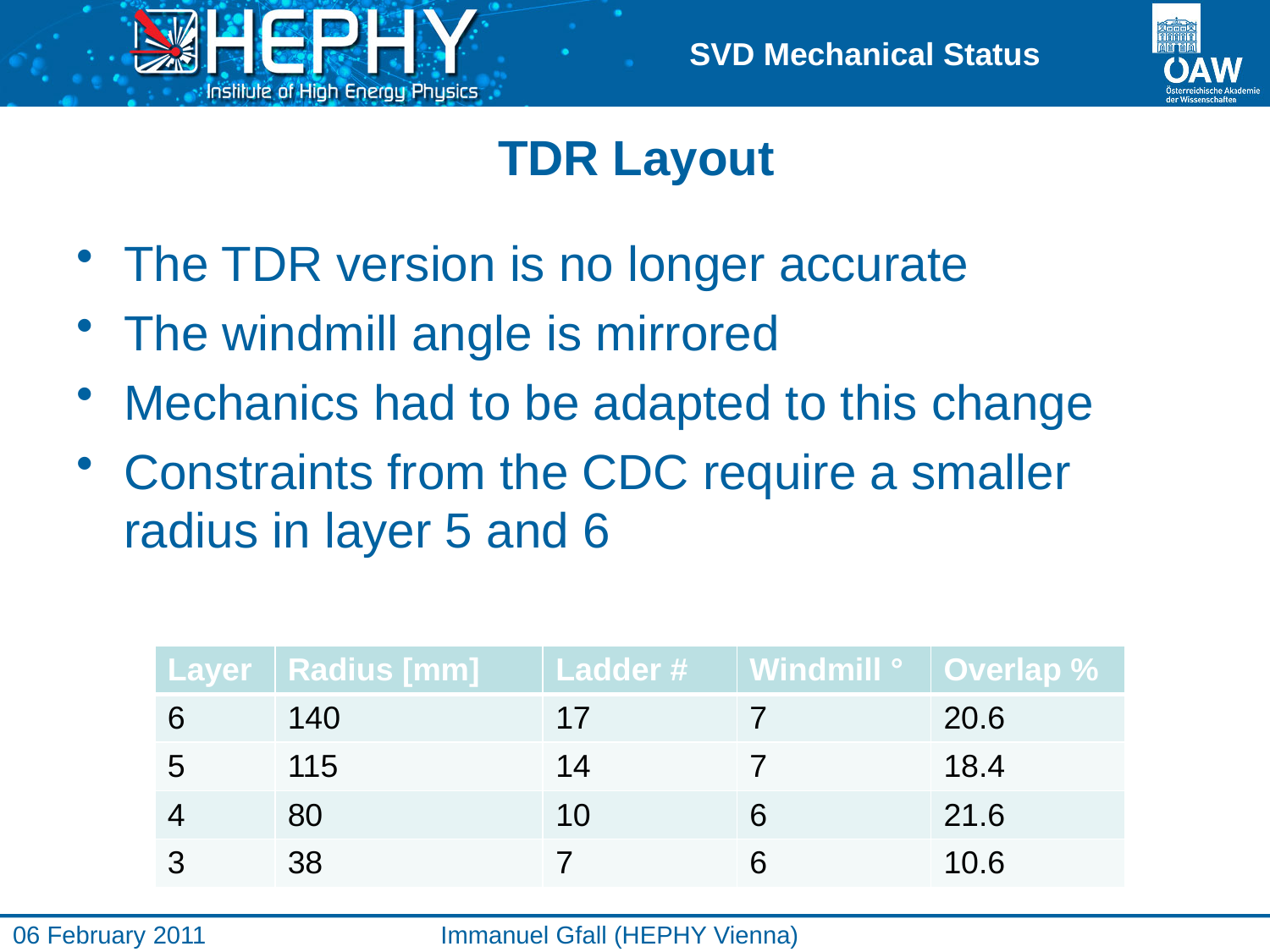

# TDR Layout
The TDR version is no longer accurate
The windmill angle is mirrored
Mechanics had to be adapted to this change
Constraints from the CDC require a smaller radius in layer 5 and 6

| Layer | Radius [mm] | Ladder # | Windmill ° | Overlap % |
| --- | --- | --- | --- | --- |
| 6 | 140 | 17 | 7 | 20.6 |
| 5 | 115 | 14 | 7 | 18.4 |
| 4 | 80 | 10 | 6 | 21.6 |
| 3 | 38 | 7 | 6 | 10.6 |
06 February 2011
Immanuel Gfall (HEPHY Vienna)